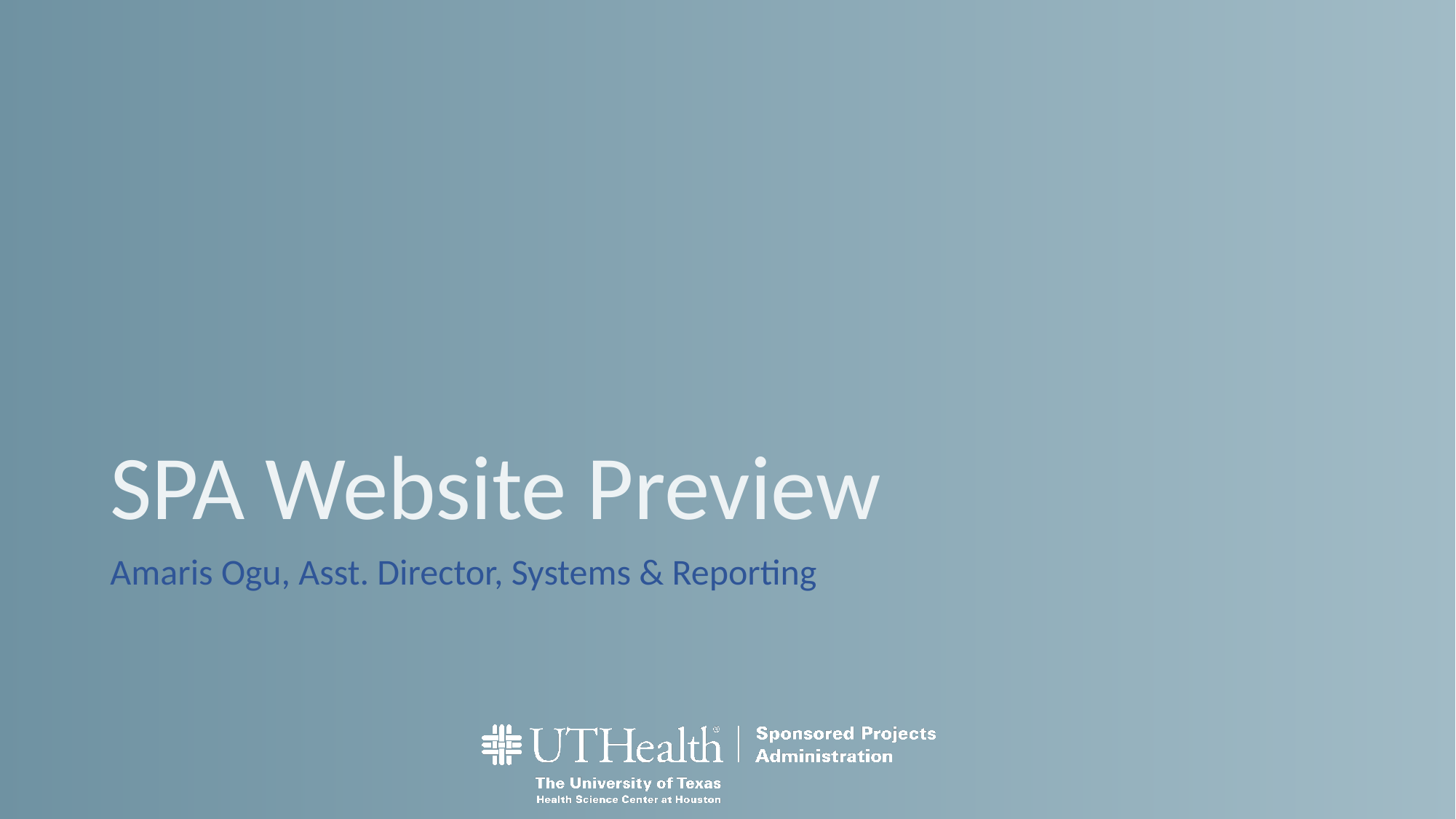

# SPA Website Preview
Amaris Ogu, Asst. Director, Systems & Reporting